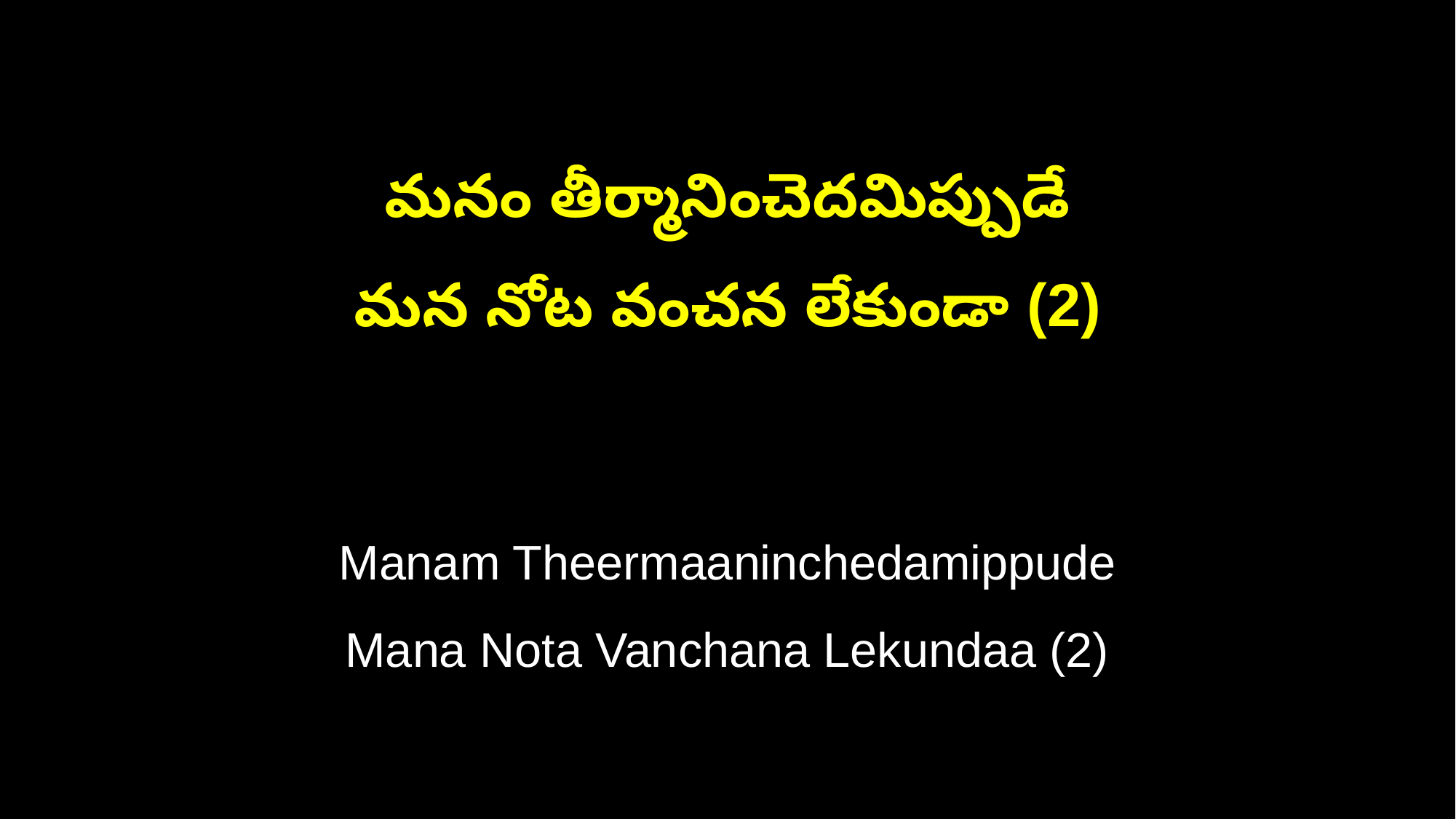

మనం తీర్మానించెదమిప్పుడే
మన నోట వంచన లేకుండా (2)
Manam Theermaaninchedamippude
Mana Nota Vanchana Lekundaa (2)